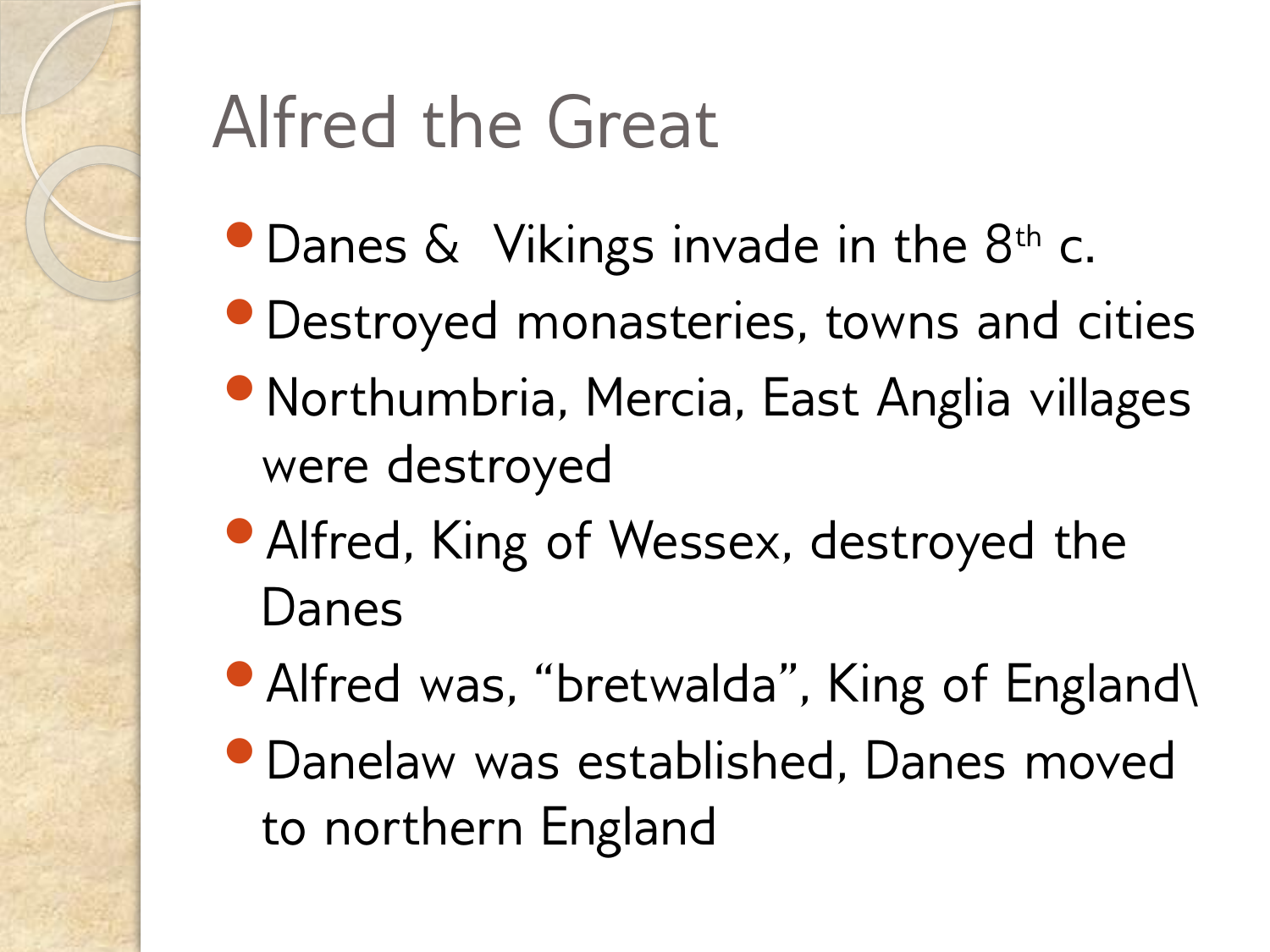

# Alfred the Great
Danes &  Vikings invade in the 8th c.
Destroyed monasteries, towns and cities
Northumbria, Mercia, East Anglia villages were destroyed
Alfred, King of Wessex, destroyed the Danes
Alfred was, “bretwalda”, King of England\
Danelaw was established, Danes moved to northern England